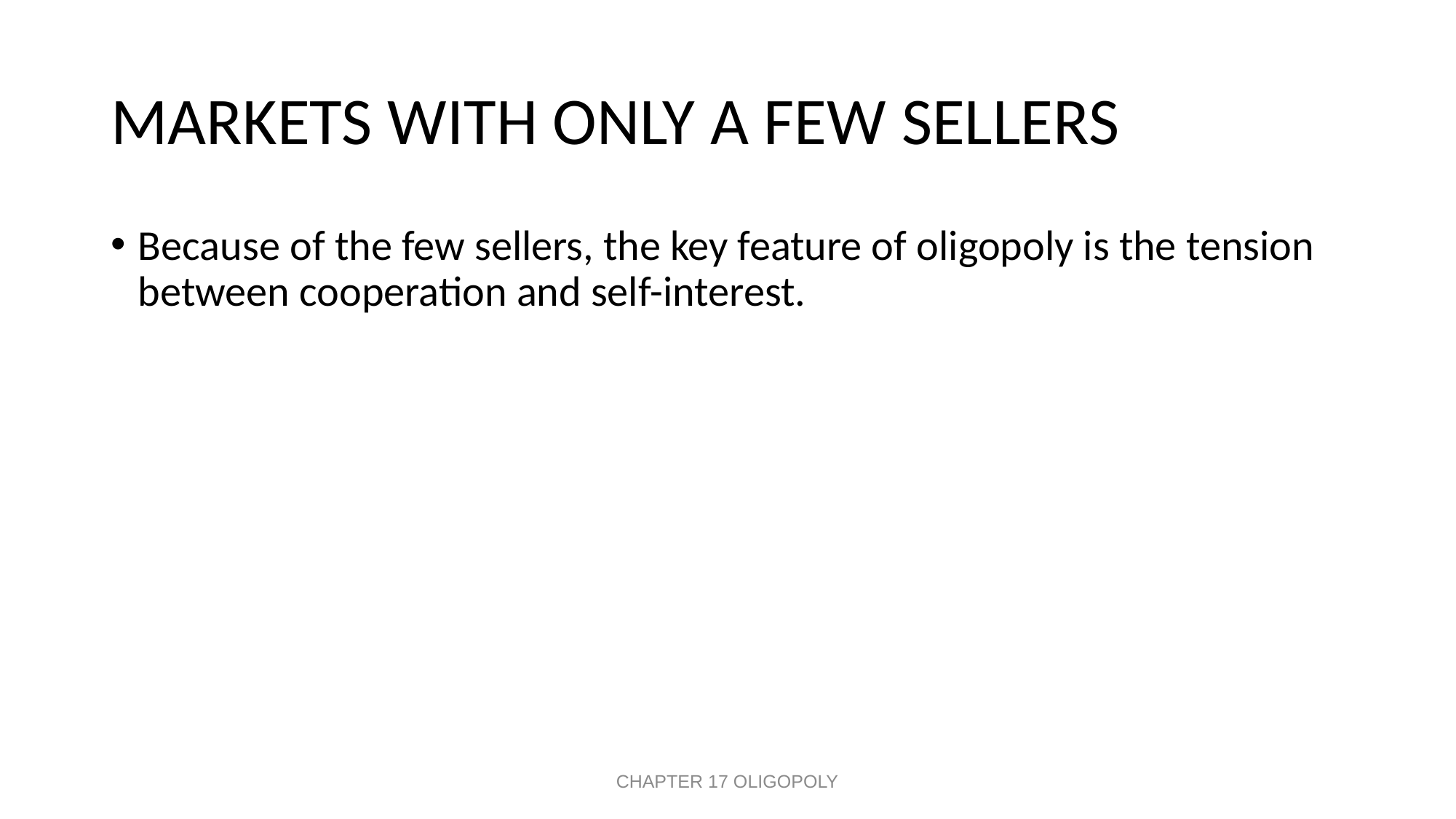

# MARKETS WITH ONLY A FEW SELLERS
Because of the few sellers, the key feature of oligopoly is the tension between cooperation and self-interest.
CHAPTER 17 OLIGOPOLY